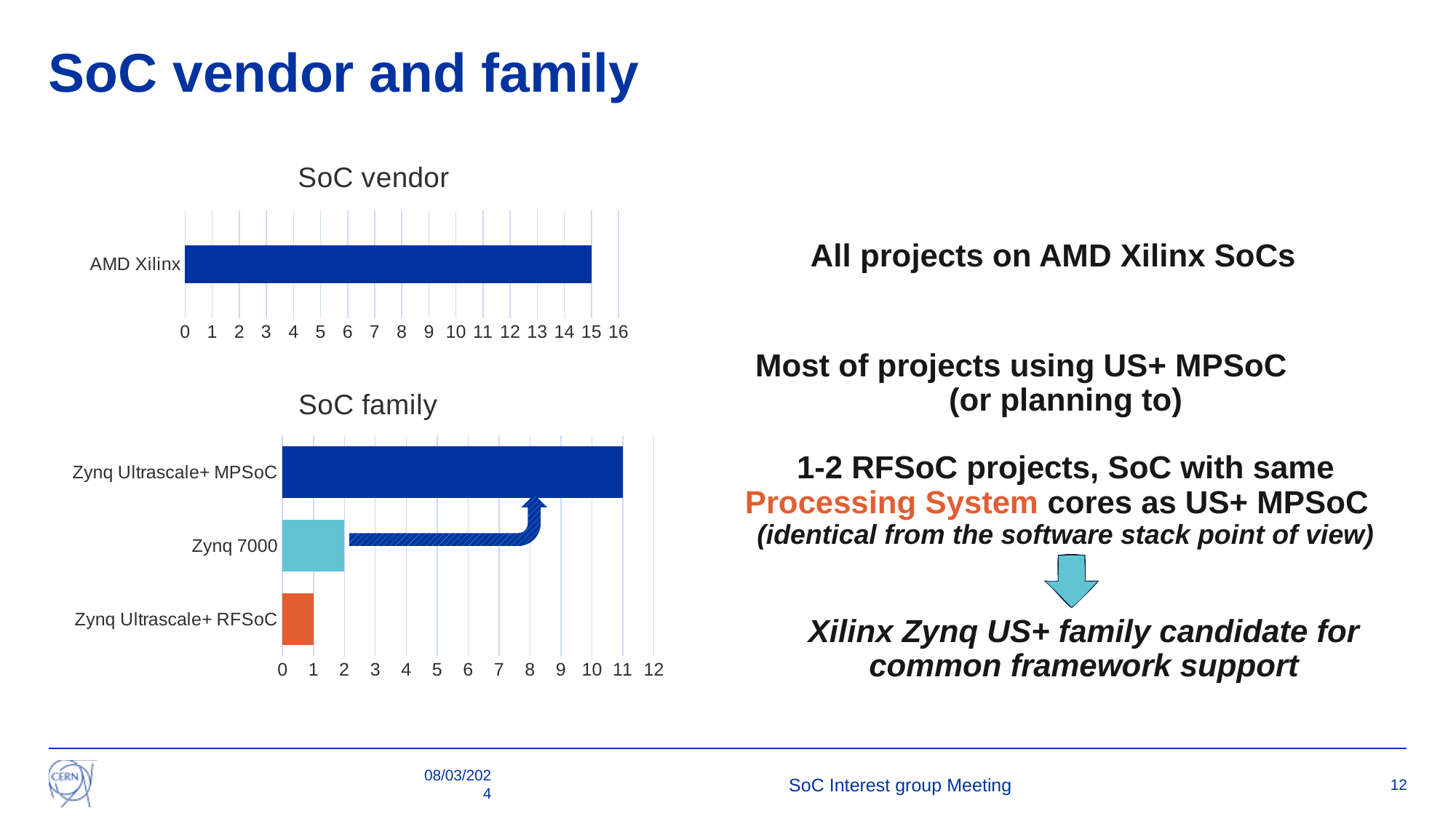

# SoC vendor and family

### Chart: SoC vendor

| Category | AMD Xilinx  |
|---|---|
| AMD Xilinx | 15.0 |
All projects on AMD Xilinx SoCs
Most of projects using US+ MPSoC           (or planning to)
1-2 RFSoC projects, SoC with same Processing System cores as US+ MPSoC   (identical from the software stack point of view)

### Chart: SoC family

| Category | Series 1 | Column1 |
|---|---|---|
| Zynq Ultrascale+ MPSoC | 11.0 | None |
| Zynq 7000 | 2.0 | None |
| Zynq Ultrascale+ RFSoC | 1.0 | None |

Xilinx Zynq US+ family candidate for common framework support
08/03/2024
SoC Interest group Meeting
12